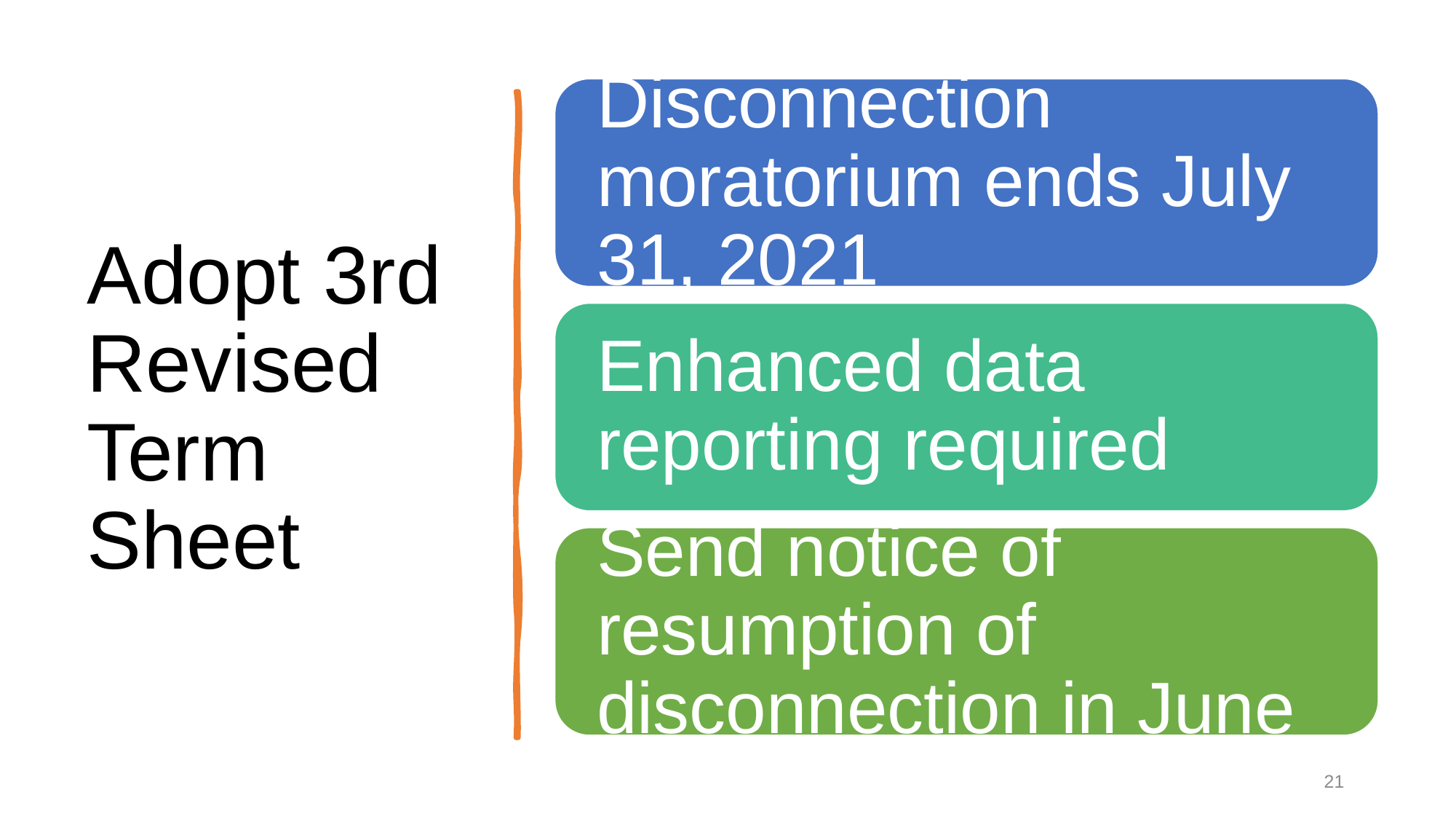

Disconnection moratorium ends July 31, 2021
Enhanced data reporting required
Send notice of resumption of disconnection in June
# Adopt 3rd Revised Term Sheet

21